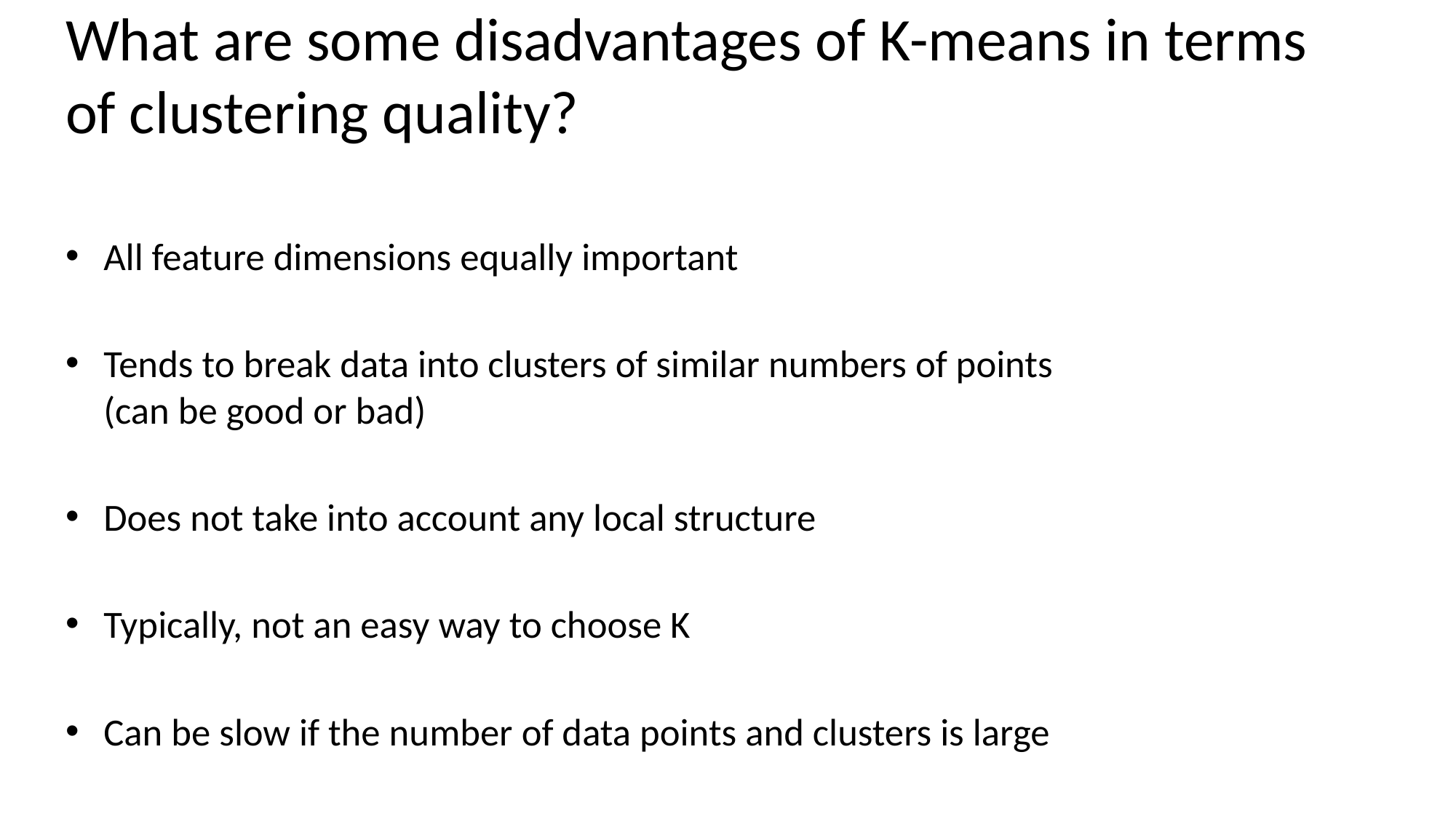

What are some disadvantages of K-means in terms of clustering quality?

All feature dimensions equally important

Tends to break data into clusters of similar numbers of points (can be good or bad)

Does not take into account any local structure

Typically, not an easy way to choose K

Can be slow if the number of data points and clusters is large